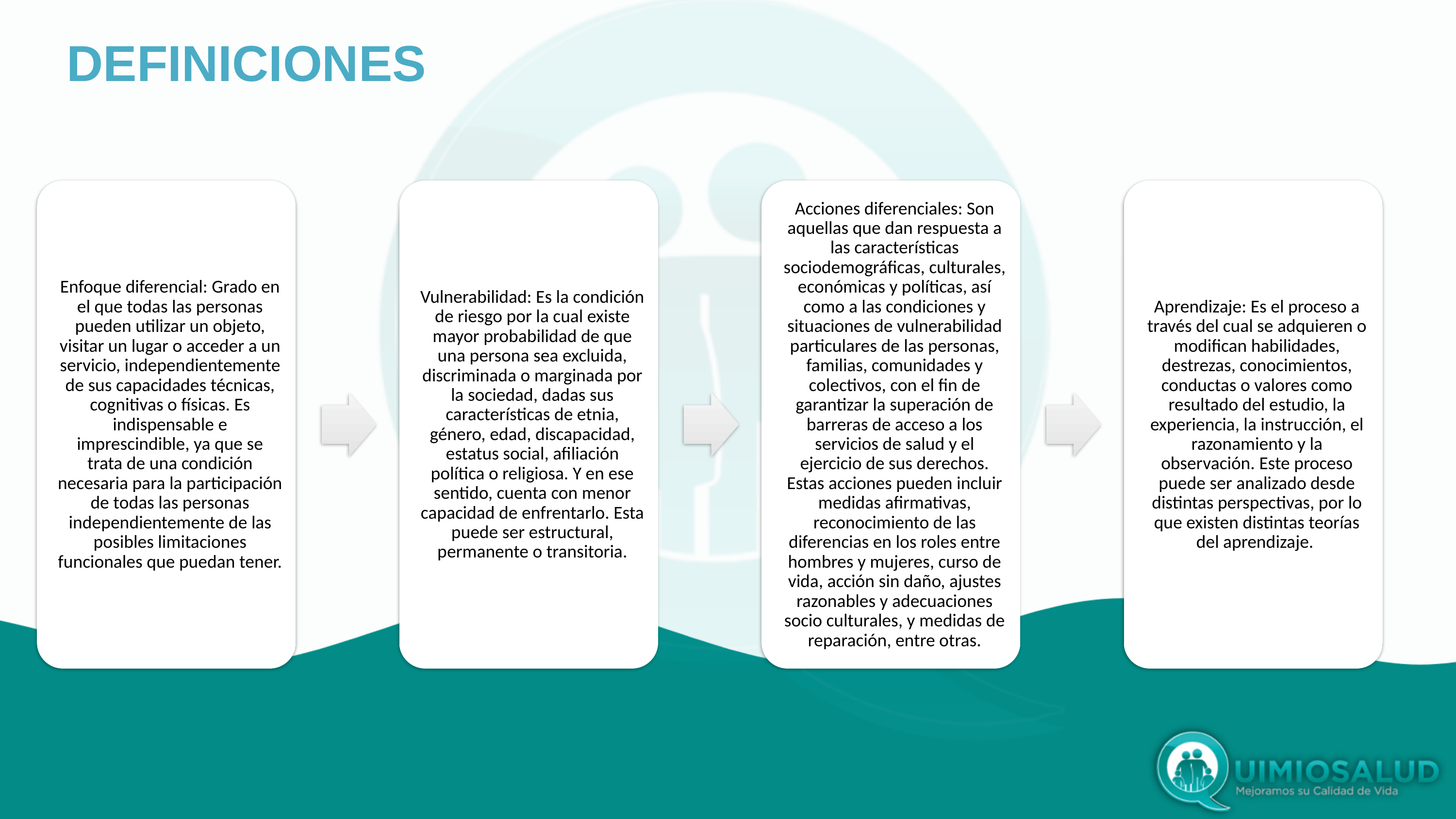

DEFINICIONES
Enfoque diferencial: Grado en el que todas las personas pueden utilizar un objeto, visitar un lugar o acceder a un servicio, independientemente de sus capacidades técnicas, cognitivas o físicas. Es indispensable e imprescindible, ya que se trata de una condición necesaria para la participación de todas las personas independientemente de las posibles limitaciones funcionales que puedan tener.

Vulnerabilidad: Es la condición de riesgo por la cual existe mayor probabilidad de que una persona sea excluida, discriminada o marginada por la sociedad, dadas sus características de etnia, género, edad, discapacidad, estatus social, afiliación política o religiosa. Y en ese sentido, cuenta con menor capacidad de enfrentarlo. Esta puede ser estructural, permanente o transitoria.

Acciones diferenciales: Son aquellas que dan respuesta a las características sociodemográficas, culturales, económicas y políticas, así como a las condiciones y situaciones de vulnerabilidad particulares de las personas, familias, comunidades y colectivos, con el fin de garantizar la superación de barreras de acceso a los servicios de salud y el ejercicio de sus derechos. Estas acciones pueden incluir medidas afirmativas, reconocimiento de las diferencias en los roles entre hombres y mujeres, curso de vida, acción sin daño, ajustes razonables y adecuaciones socio culturales, y medidas de reparación, entre otras.

Aprendizaje: Es el proceso a través del cual se adquieren o modifican habilidades, destrezas, conocimientos, conductas o valores como resultado del estudio, la experiencia, la instrucción, el razonamiento y la observación. Este proceso puede ser analizado desde distintas perspectivas, por lo que existen distintas teorías del aprendizaje.